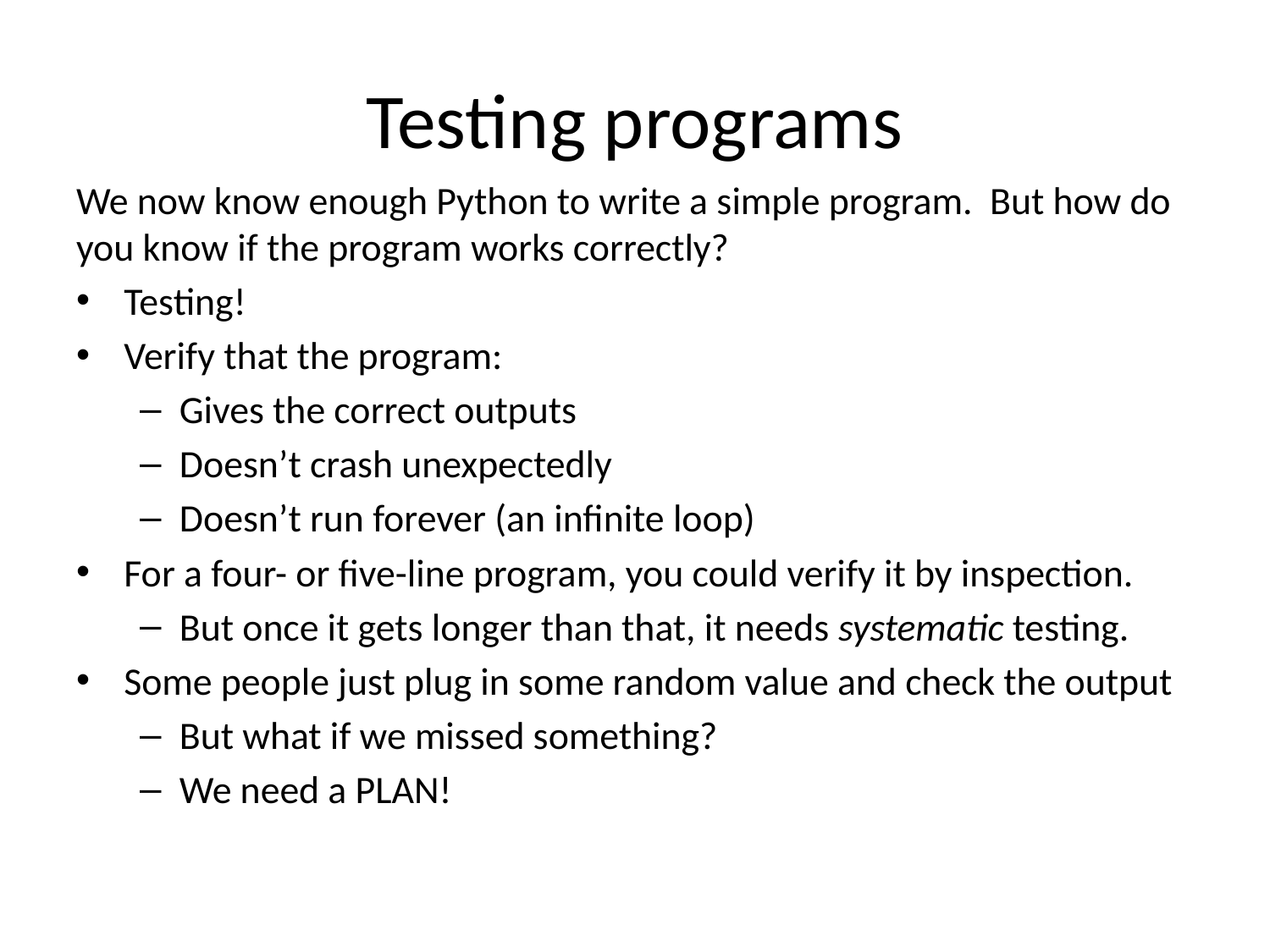

# Testing programs
We now know enough Python to write a simple program.  But how do you know if the program works correctly?
Testing!
Verify that the program:
Gives the correct outputs
Doesn’t crash unexpectedly
Doesn’t run forever (an infinite loop)
For a four- or five-line program, you could verify it by inspection.
But once it gets longer than that, it needs systematic testing.
Some people just plug in some random value and check the output
But what if we missed something?
We need a PLAN!